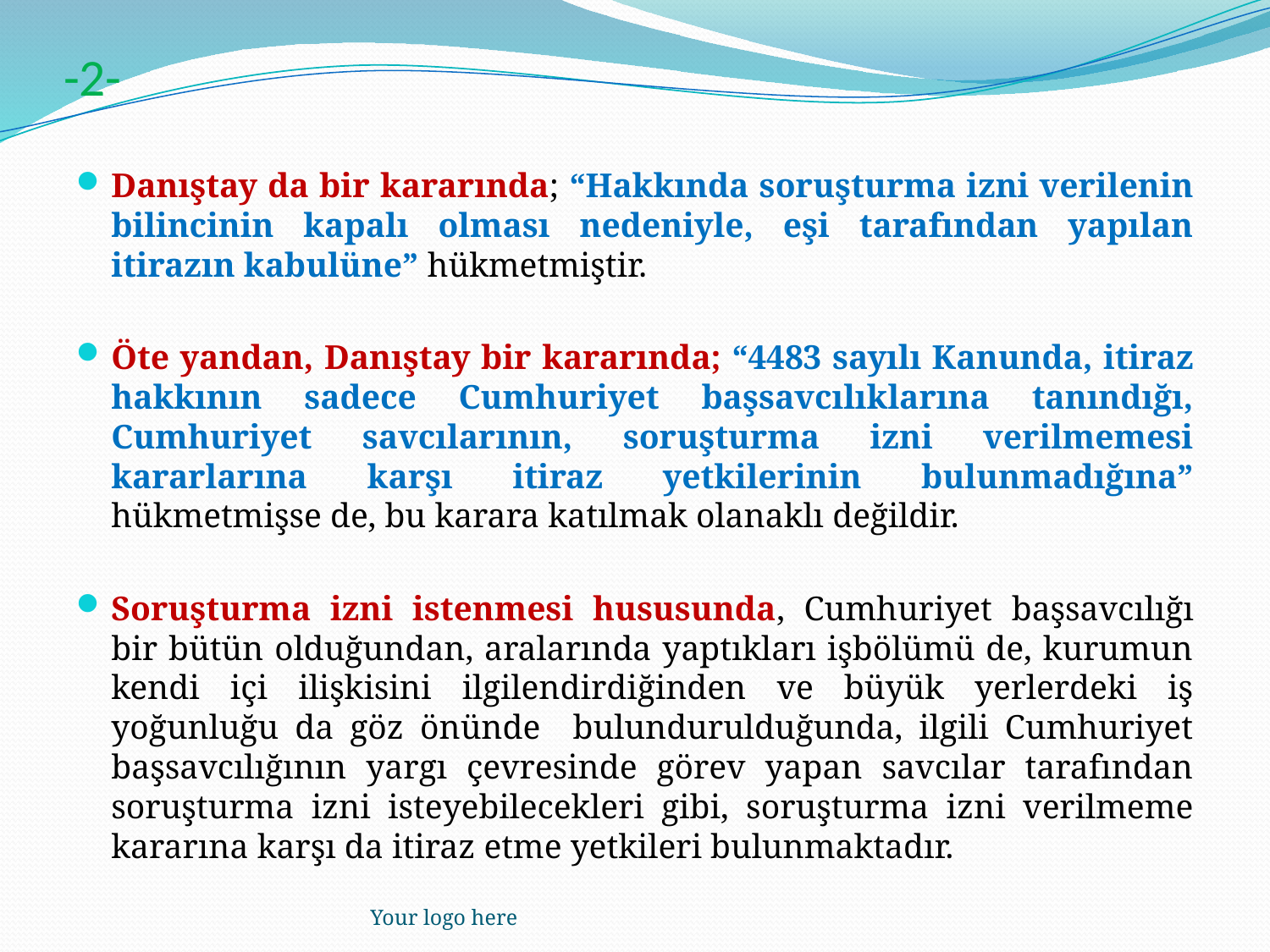

# -2-
Danıştay da bir kararında; “Hakkında soruşturma izni verilenin bilincinin kapalı olması nedeniyle, eşi tarafından yapılan itirazın kabulüne” hükmetmiştir.

Öte yandan, Danıştay bir kararında; “4483 sayılı Kanunda, itiraz hakkının sadece Cumhuriyet başsavcılıklarına tanındığı, Cumhuriyet savcılarının, soruşturma izni verilmemesi kararlarına karşı itiraz yetkilerinin bulunmadığına” hükmetmişse de, bu karara katılmak olanaklı değildir.

Soruşturma izni istenmesi hususunda, Cumhuriyet başsavcılığı bir bütün olduğundan, aralarında yaptıkları işbölümü de, kurumun kendi içi ilişkisini ilgilendirdiğinden ve büyük yerlerdeki iş yoğunluğu da göz önünde  bulundurulduğunda, ilgili Cumhuriyet başsavcılığının yargı çevresinde görev yapan savcılar tarafından soruşturma izni isteyebilecekleri gibi, soruşturma izni verilmeme kararına karşı da itiraz etme yetkileri bulunmaktadır.
Your logo here